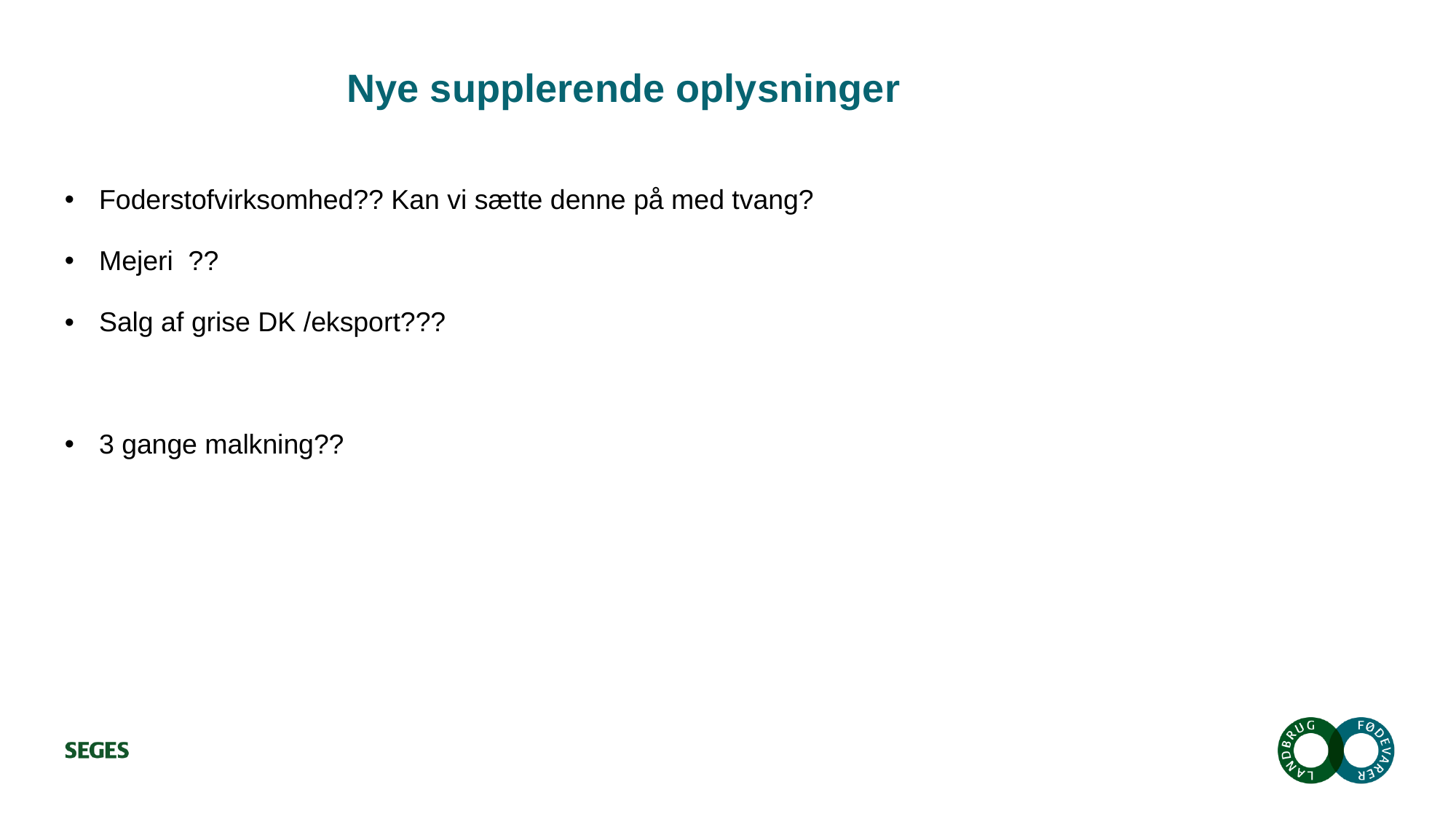

# Nye supplerende oplysninger
Foderstofvirksomhed?? Kan vi sætte denne på med tvang?
Mejeri  ??
Salg af grise DK /eksport???

3 gange malkning??